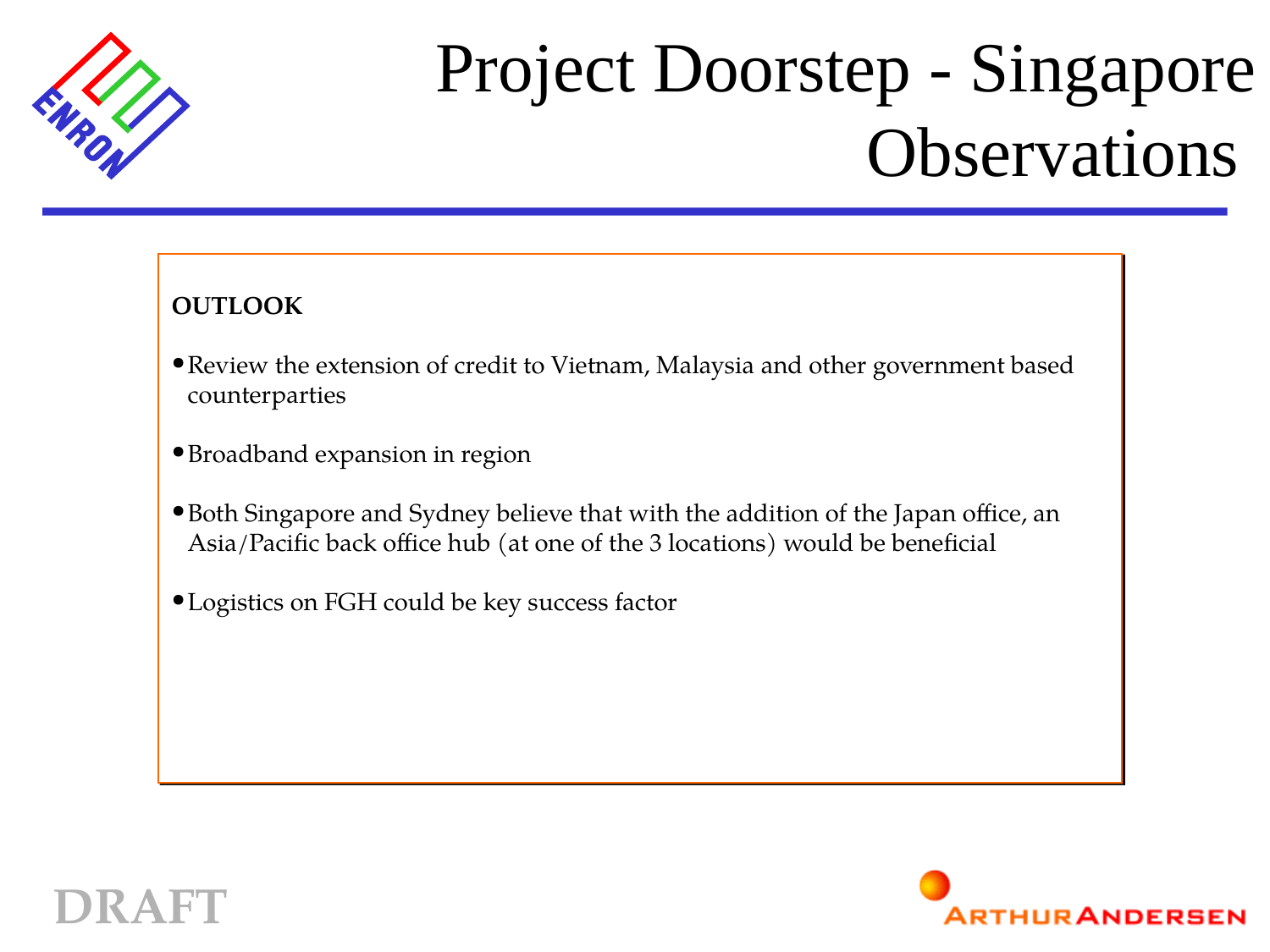

Project Doorstep - Singapore Observations

OUTLOOK

Review the extension of credit to Vietnam, Malaysia and other government based counterparties

Broadband expansion in region

Both Singapore and Sydney believe that with the addition of the Japan office, an Asia/Pacific back office hub (at one of the 3 locations) would be beneficial

Logistics on FGH could be key success factor